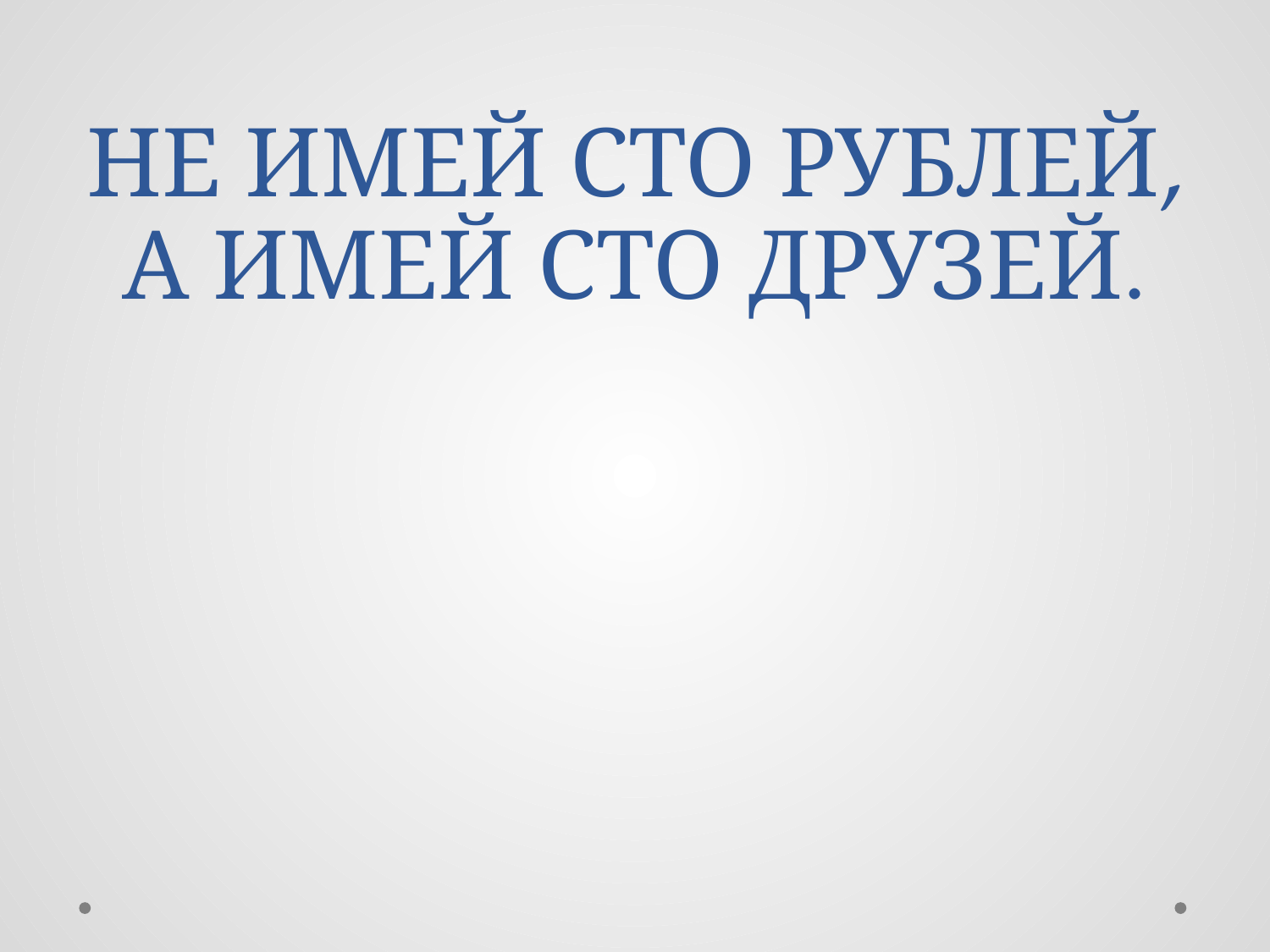

# НЕ ИМЕЙ СТО РУБЛЕЙ, А ИМЕЙ СТО ДРУЗЕЙ.